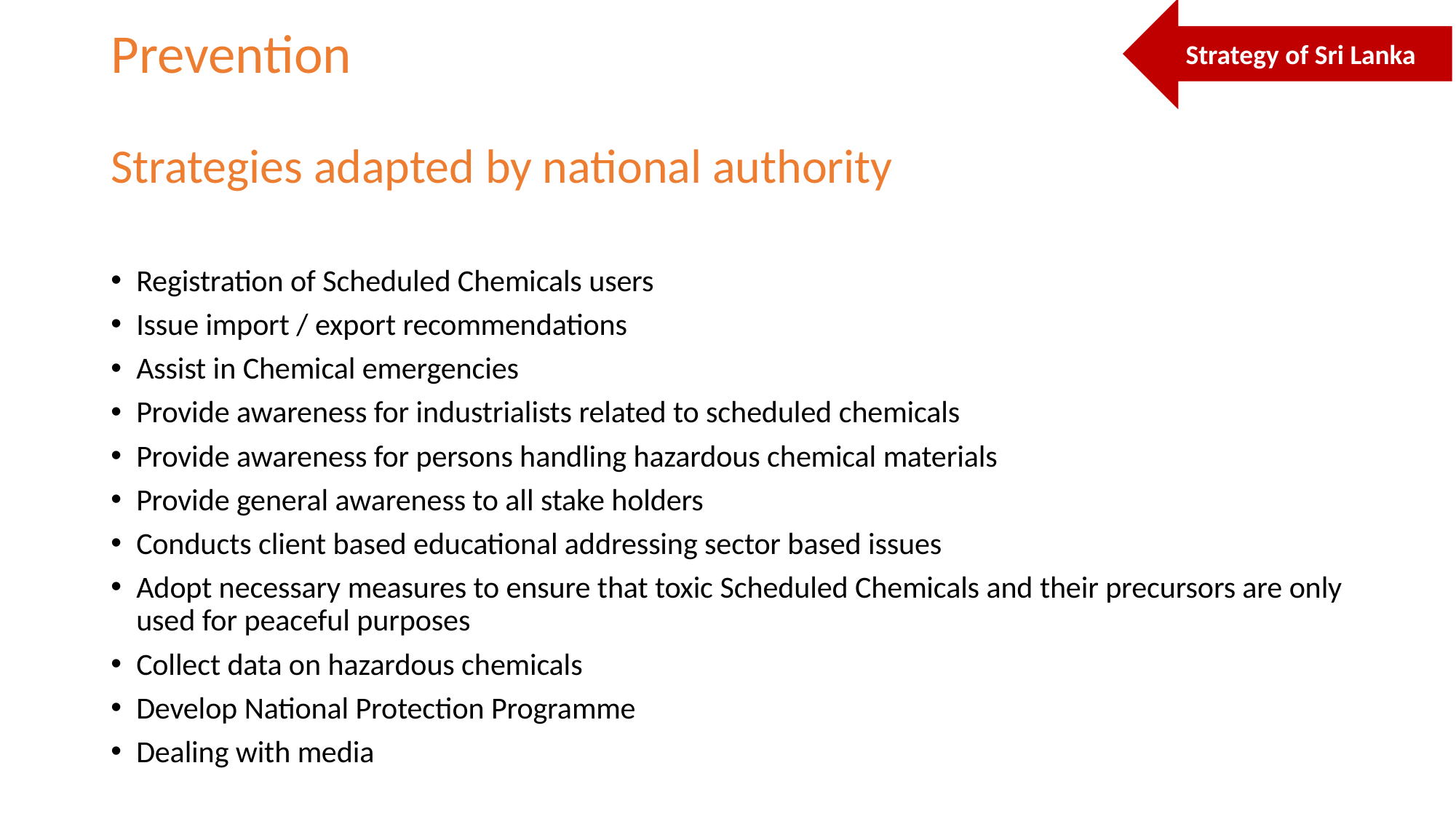

# Prevention
Strategy of Sri Lanka
Strategies adapted by national authority

Registration of Scheduled Chemicals users
Issue import / export recommendations
Assist in Chemical emergencies
Provide awareness for industrialists related to scheduled chemicals
Provide awareness for persons handling hazardous chemical materials
Provide general awareness to all stake holders
Conducts client based educational addressing sector based issues
Adopt necessary measures to ensure that toxic Scheduled Chemicals and their precursors are only used for peaceful purposes
Collect data on hazardous chemicals
Develop National Protection Programme
Dealing with media